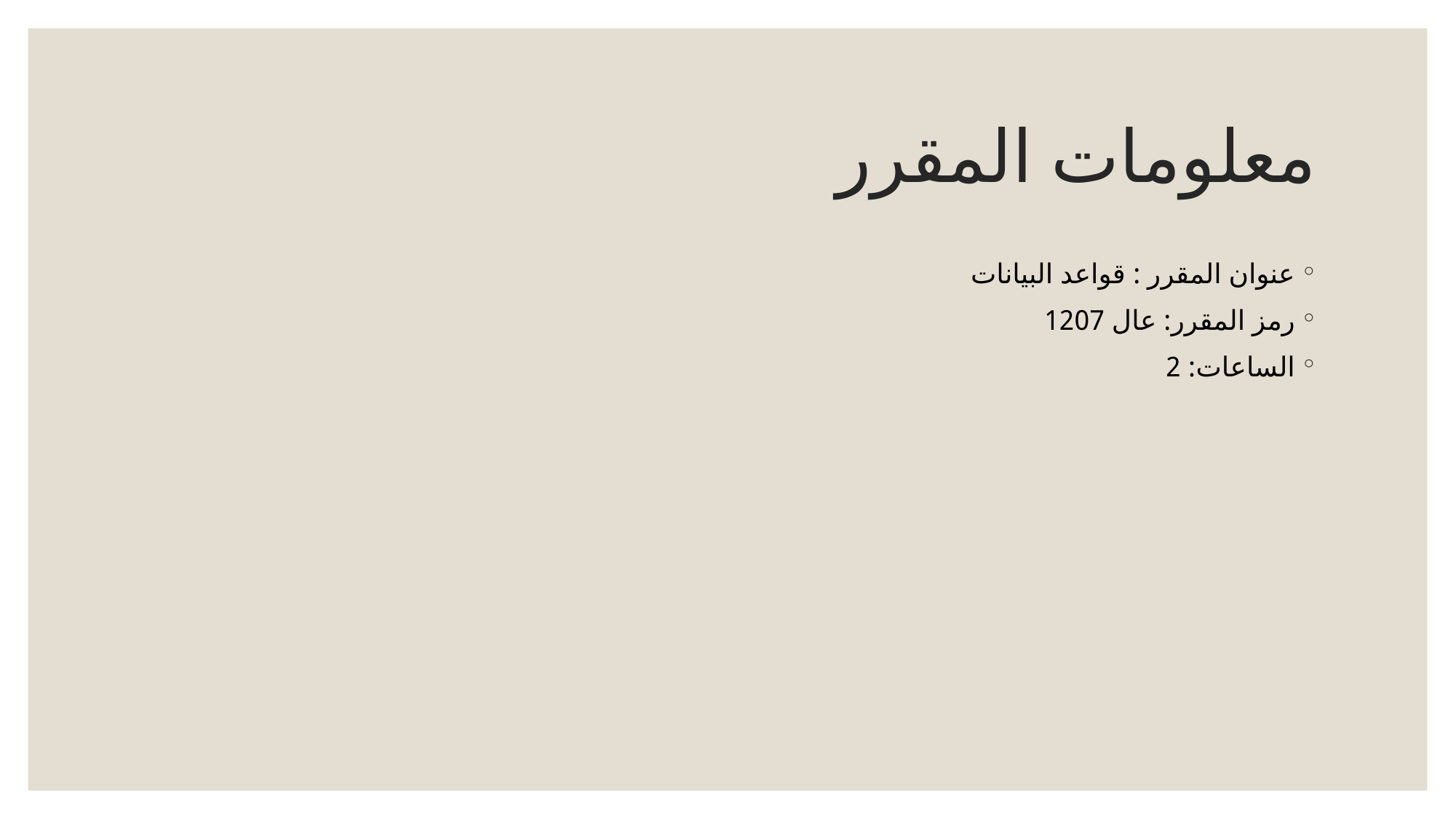

# معلومات المقرر
عنوان المقرر : قواعد البيانات
رمز المقرر: عال 1207
الساعات: 2